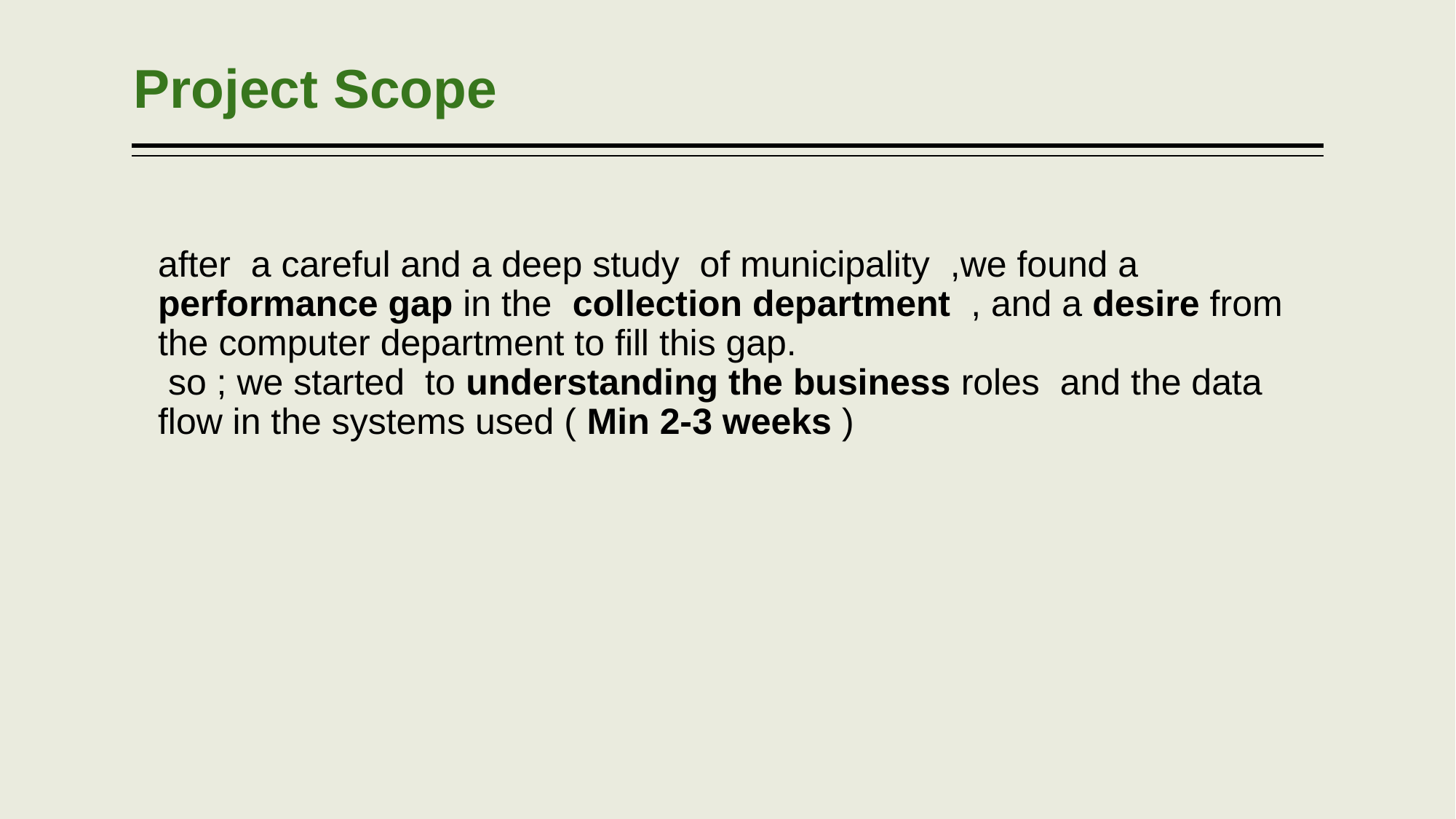

# Project Scope

after  a careful and a deep study  of municipality  ,we found a performance gap in the  collection department  , and a desire from the computer department to fill this gap.
 so ; we started  to understanding the business roles  and the data flow in the systems used ( Min 2-3 weeks )